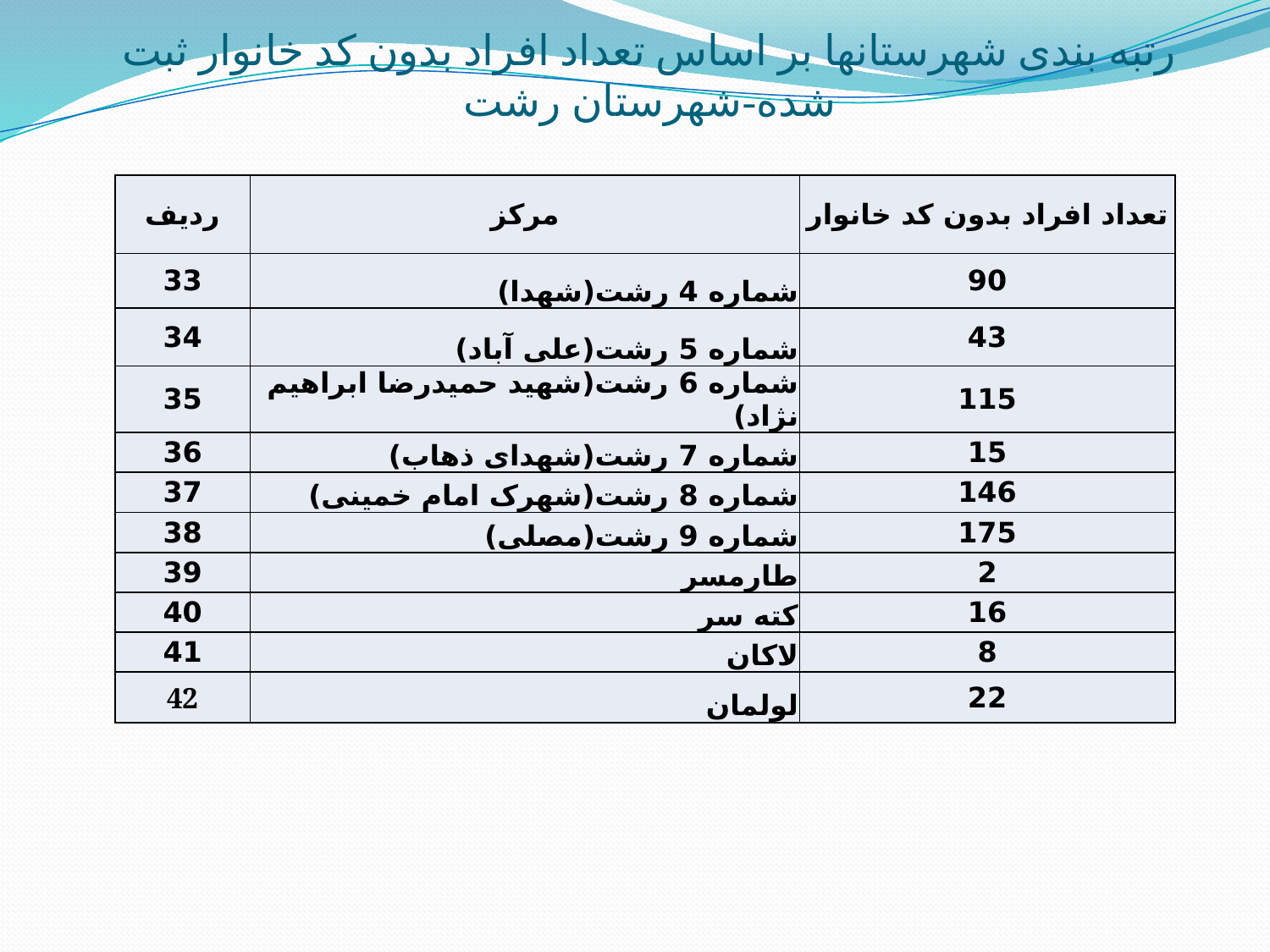

# رتبه بندی شهرستانها بر اساس تعداد افراد بدون کد خانوار ثبت شده-شهرستان رشت
| ردیف | مرکز | تعداد افراد بدون کد خانوار |
| --- | --- | --- |
| 33 | شماره 4 رشت(شهدا) | 90 |
| 34 | شماره 5 رشت(علی آباد) | 43 |
| 35 | شماره 6 رشت(شهید حمیدرضا ابراهیم نژاد) | 115 |
| 36 | شماره 7 رشت(شهدای ذهاب) | 15 |
| 37 | شماره 8 رشت(شهرک امام خمینی) | 146 |
| 38 | شماره 9 رشت(مصلی) | 175 |
| 39 | طارمسر | 2 |
| 40 | کته سر | 16 |
| 41 | لاکان | 8 |
| 42 | لولمان | 22 |